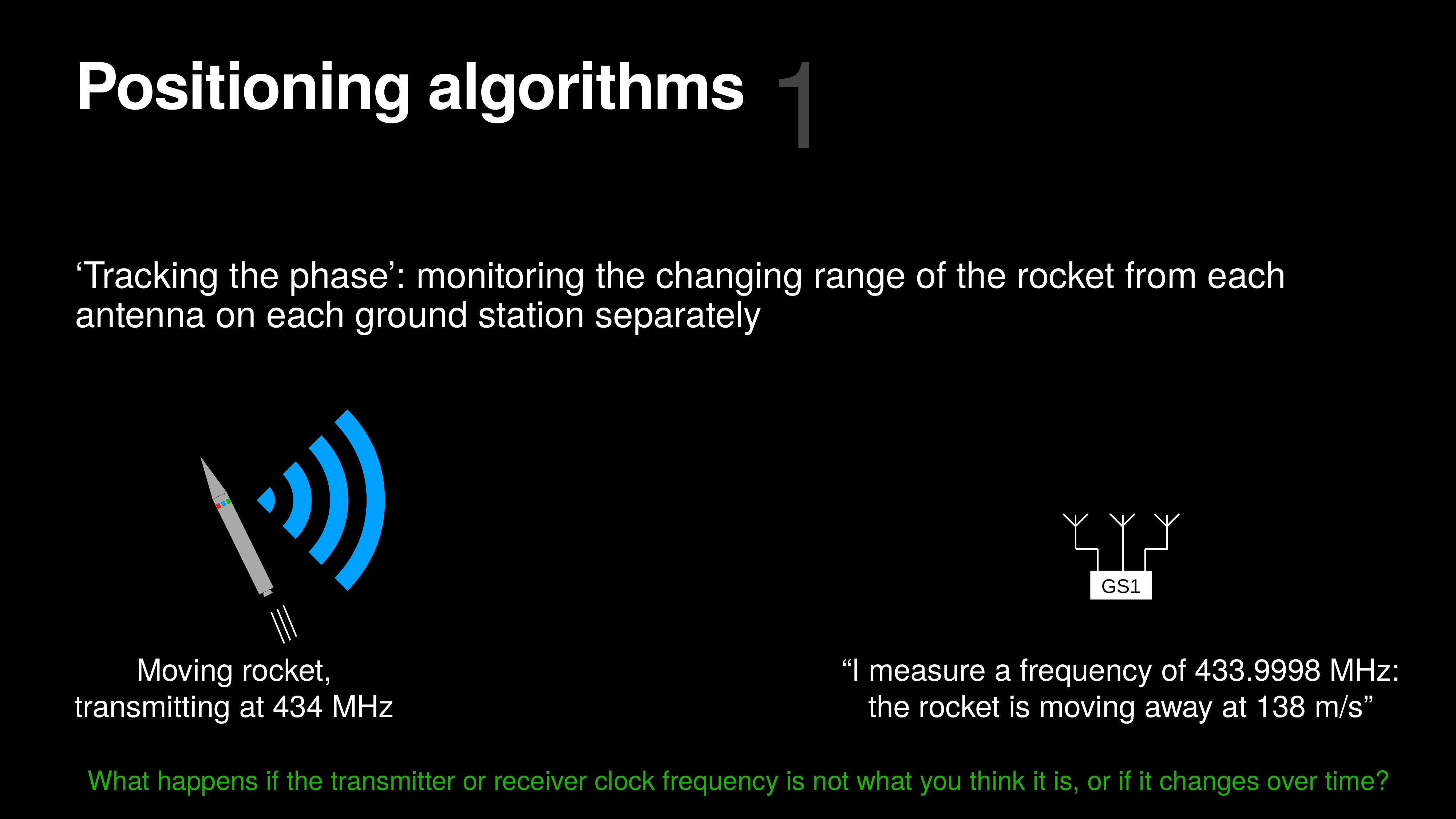

1
# Positioning algorithms
‘Tracking the phase’: monitoring the changing range of the rocket from each antenna on each ground station separately

GS1

Moving rocket,
transmitting at 434 MHz
“I measure a frequency of 433.9998 MHz:
the rocket is moving away at 138 m/s”
What happens if the transmitter or receiver clock frequency is not what you think it is, or if it changes over time?